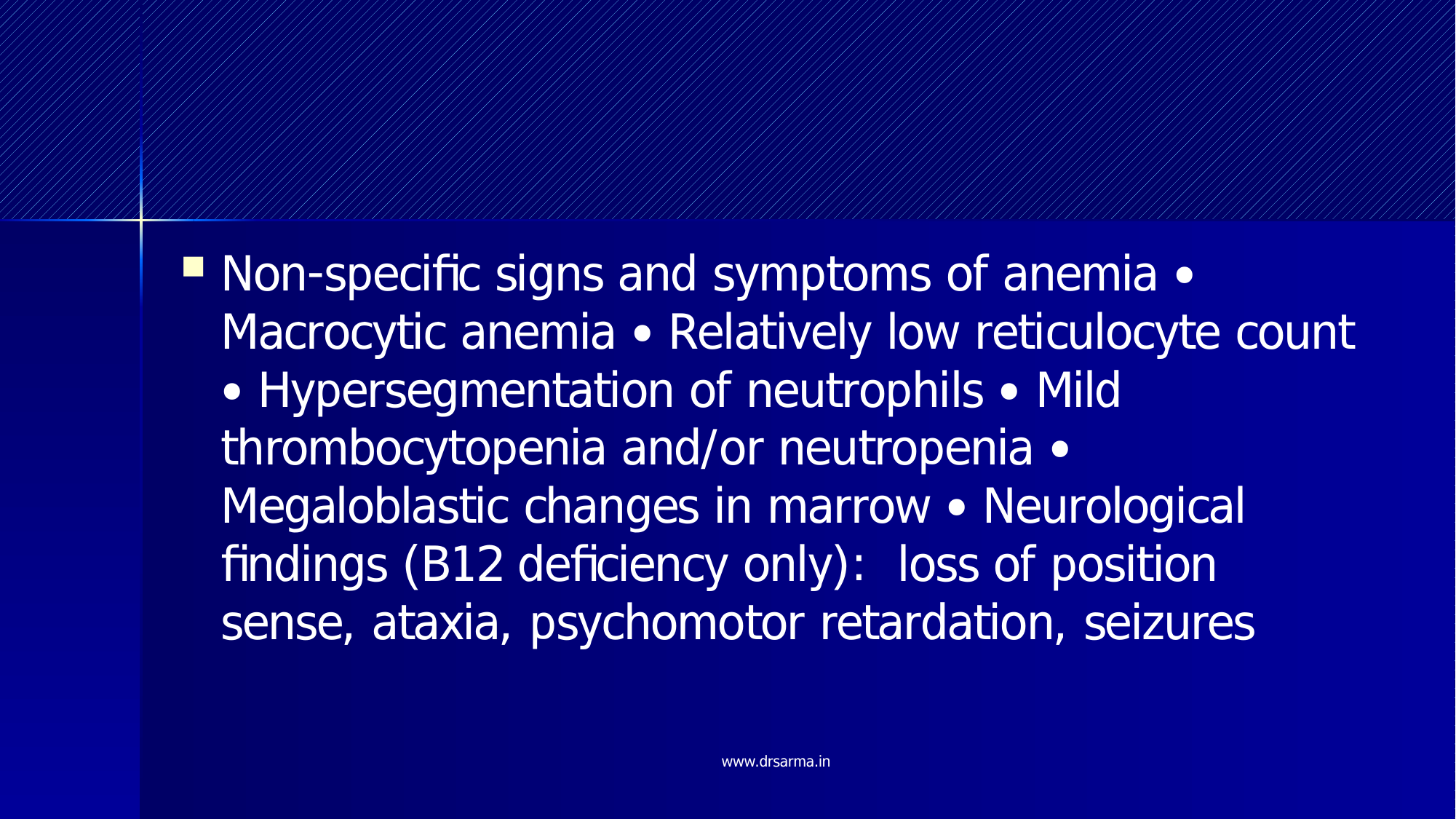

#
Non-specific signs and symptoms of anemia • Macrocytic anemia • Relatively low reticulocyte count • Hypersegmentation of neutrophils • Mild thrombocytopenia and/or neutropenia • Megaloblastic changes in marrow • Neurological findings (B12 deficiency only):  loss of position sense, ataxia, psychomotor retardation, seizures
www.drsarma.in